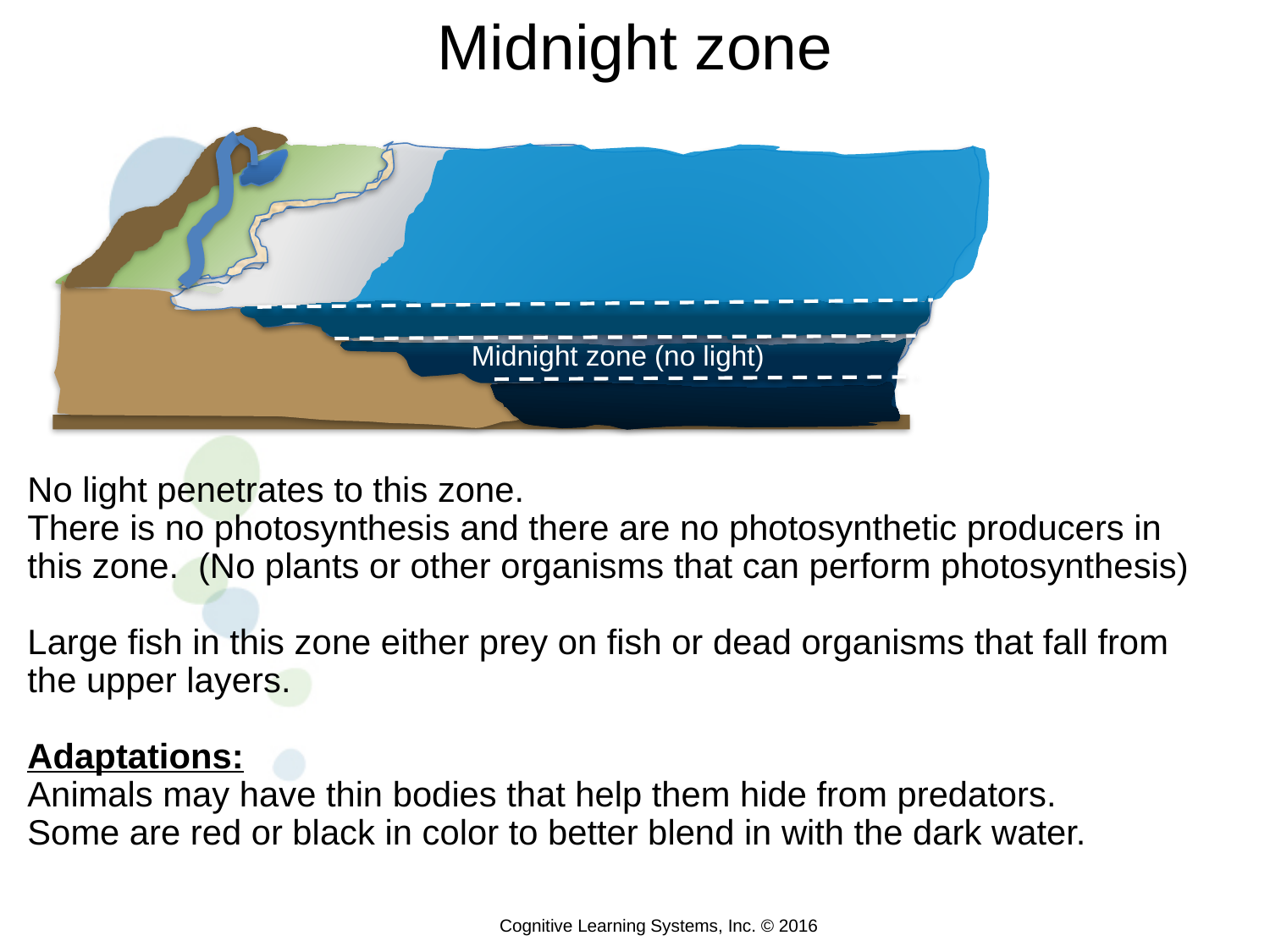

Midnight zone

  crust

Midnight zone (no light)

No light penetrates to this zone.
There is no photosynthesis and there are no photosynthetic producers in this zone.  (No plants or other organisms that can perform photosynthesis)

Large fish in this zone either prey on fish or dead organisms that fall from the upper layers.

Adaptations:
Animals may have thin bodies that help them hide from predators.
Some are red or black in color to better blend in with the dark water.
Cognitive Learning Systems, Inc. © 2016